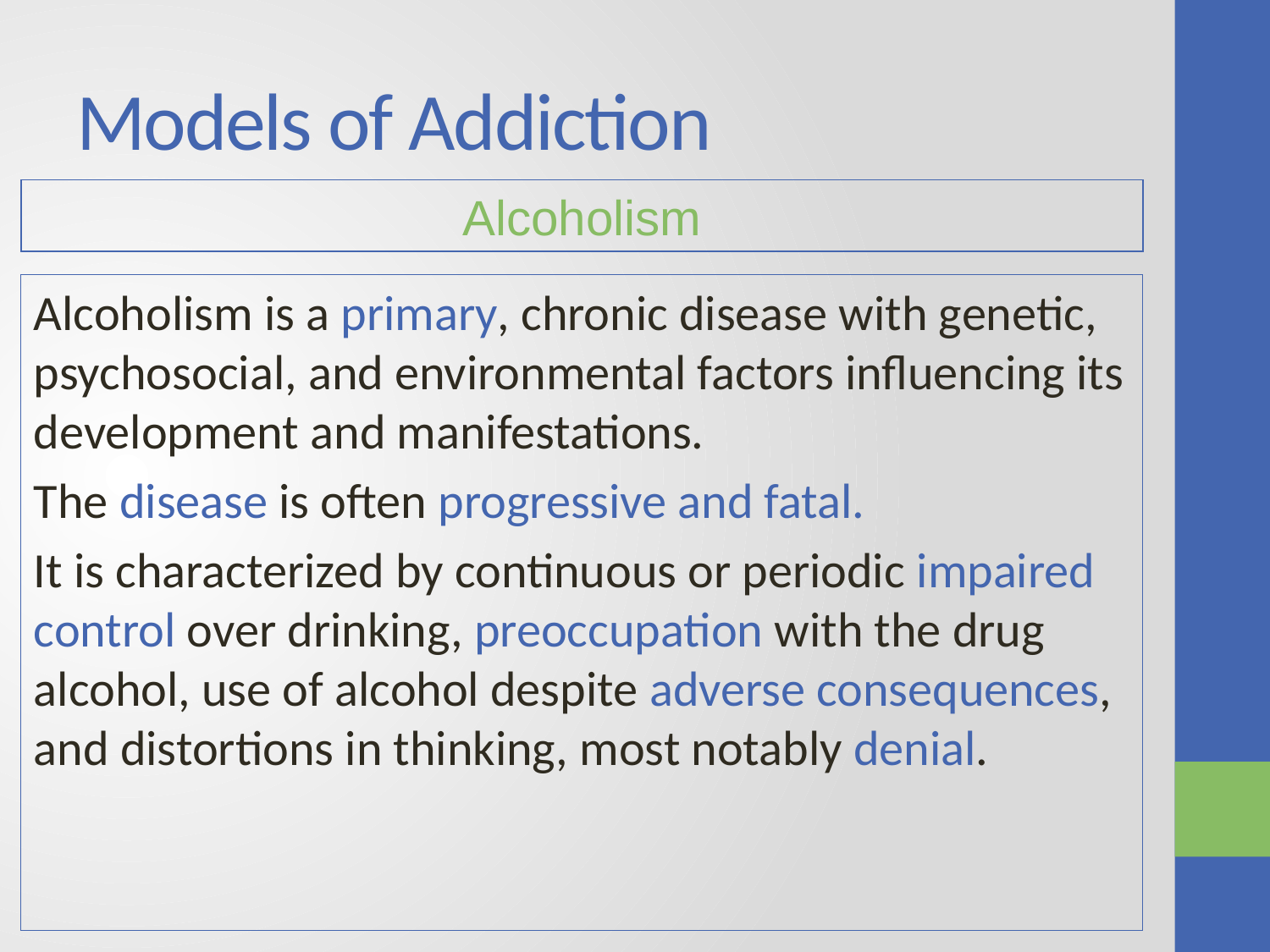

# Models of Addiction
Alcoholism

Alcoholism is a primary, chronic disease with genetic, psychosocial, and environmental factors influencing its development and manifestations.
The disease is often progressive and fatal.
It is characterized by continuous or periodic impaired control over drinking, preoccupation with the drug alcohol, use of alcohol despite adverse consequences, and distortions in thinking, most notably denial.